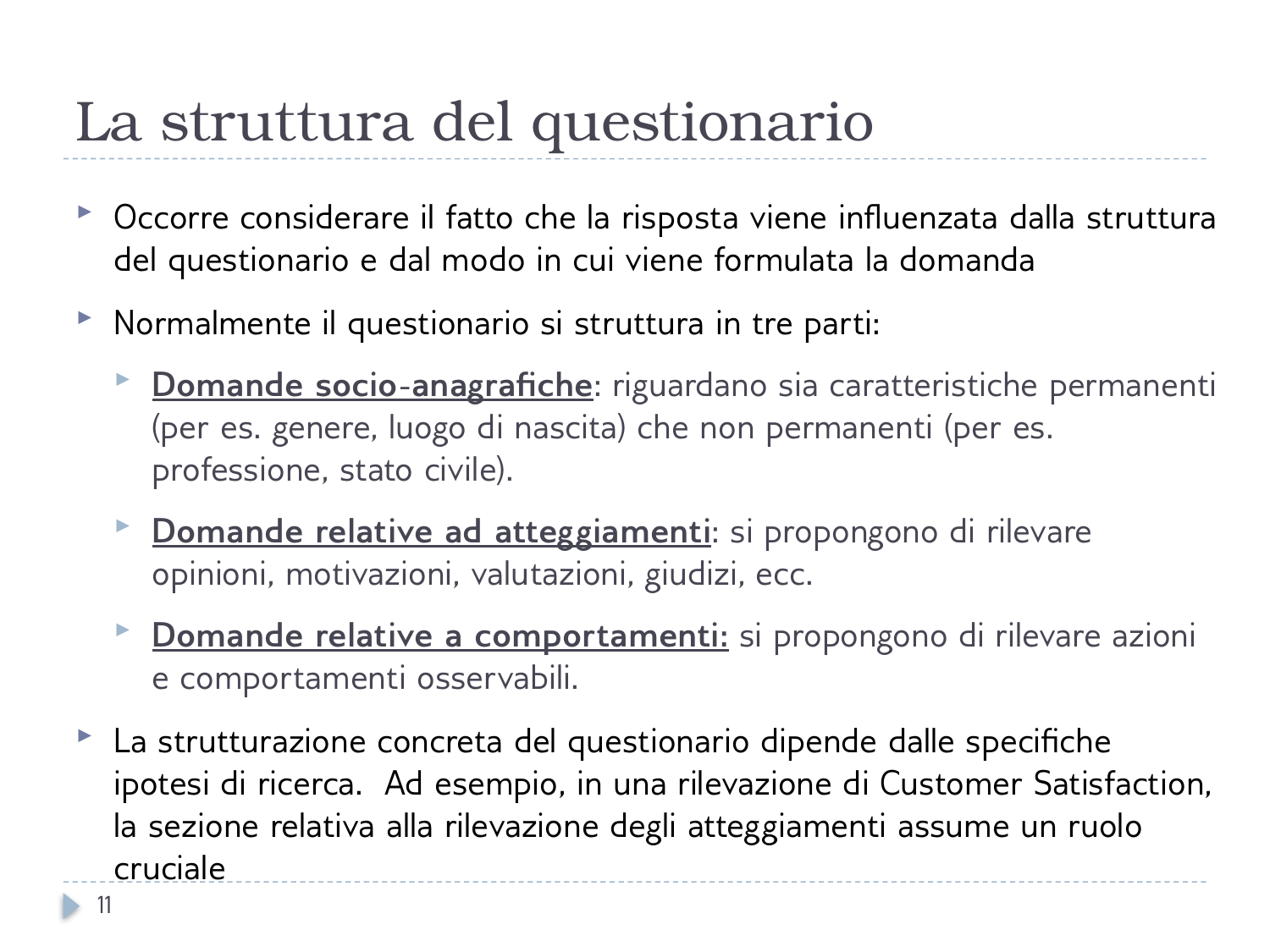

# La struttura del questionario
Occorre considerare il fatto che la risposta viene influenzata dalla struttura del questionario e dal modo in cui viene formulata la domanda
Normalmente il questionario si struttura in tre parti:
Domande socio-anagrafiche: riguardano sia caratteristiche permanenti (per es. genere, luogo di nascita) che non permanenti (per es. professione, stato civile).
Domande relative ad atteggiamenti: si propongono di rilevare opinioni, motivazioni, valutazioni, giudizi, ecc.
Domande relative a comportamenti: si propongono di rilevare azioni e comportamenti osservabili.
La strutturazione concreta del questionario dipende dalle specifiche ipotesi di ricerca.  Ad esempio, in una rilevazione di Customer Satisfaction, la sezione relativa alla rilevazione degli atteggiamenti assume un ruolo cruciale

11